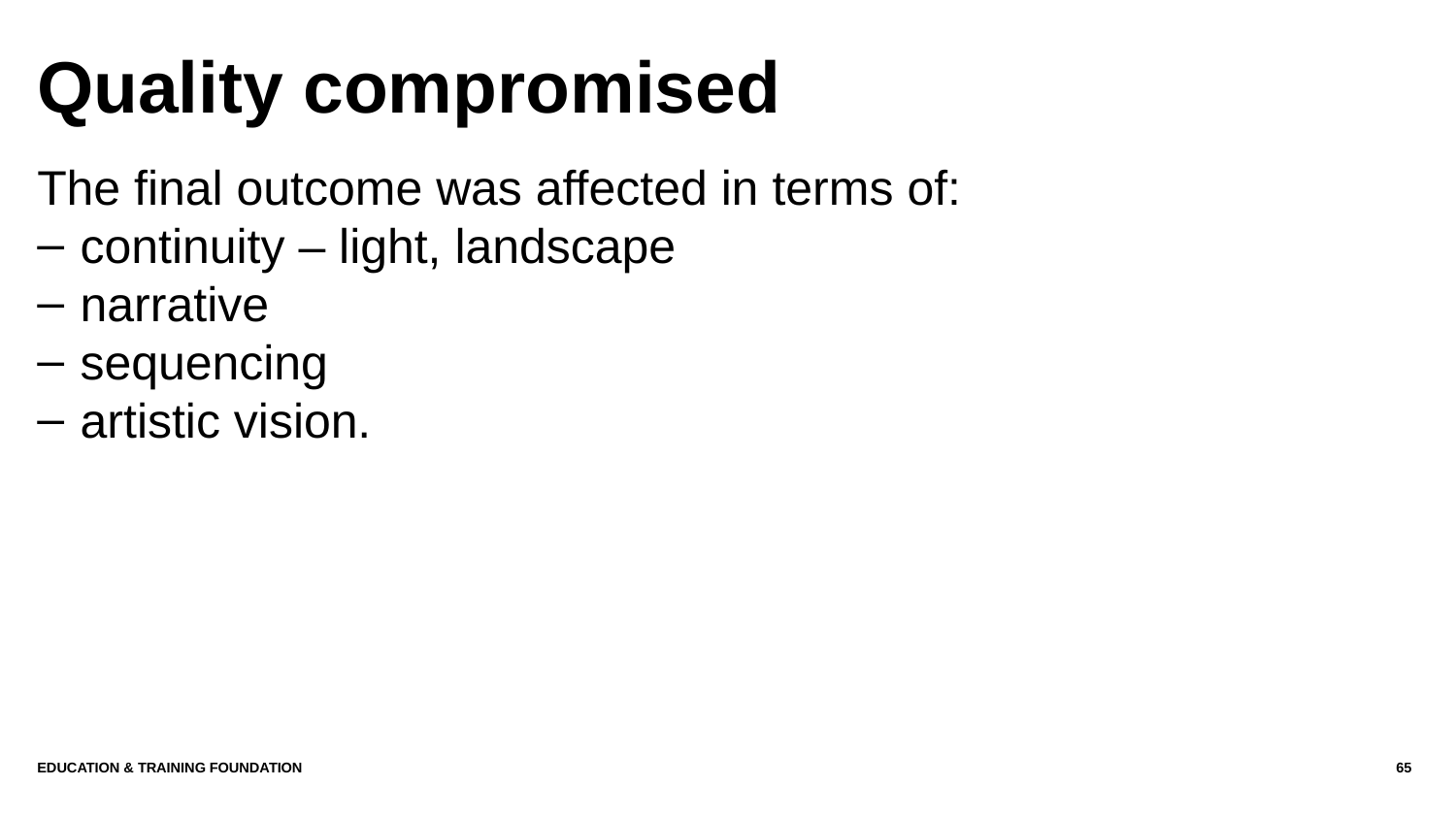

# Quality compromised
The final outcome was affected in terms of:
continuity – light, landscape
narrative
sequencing
artistic vision.

Education & Training Foundation
65